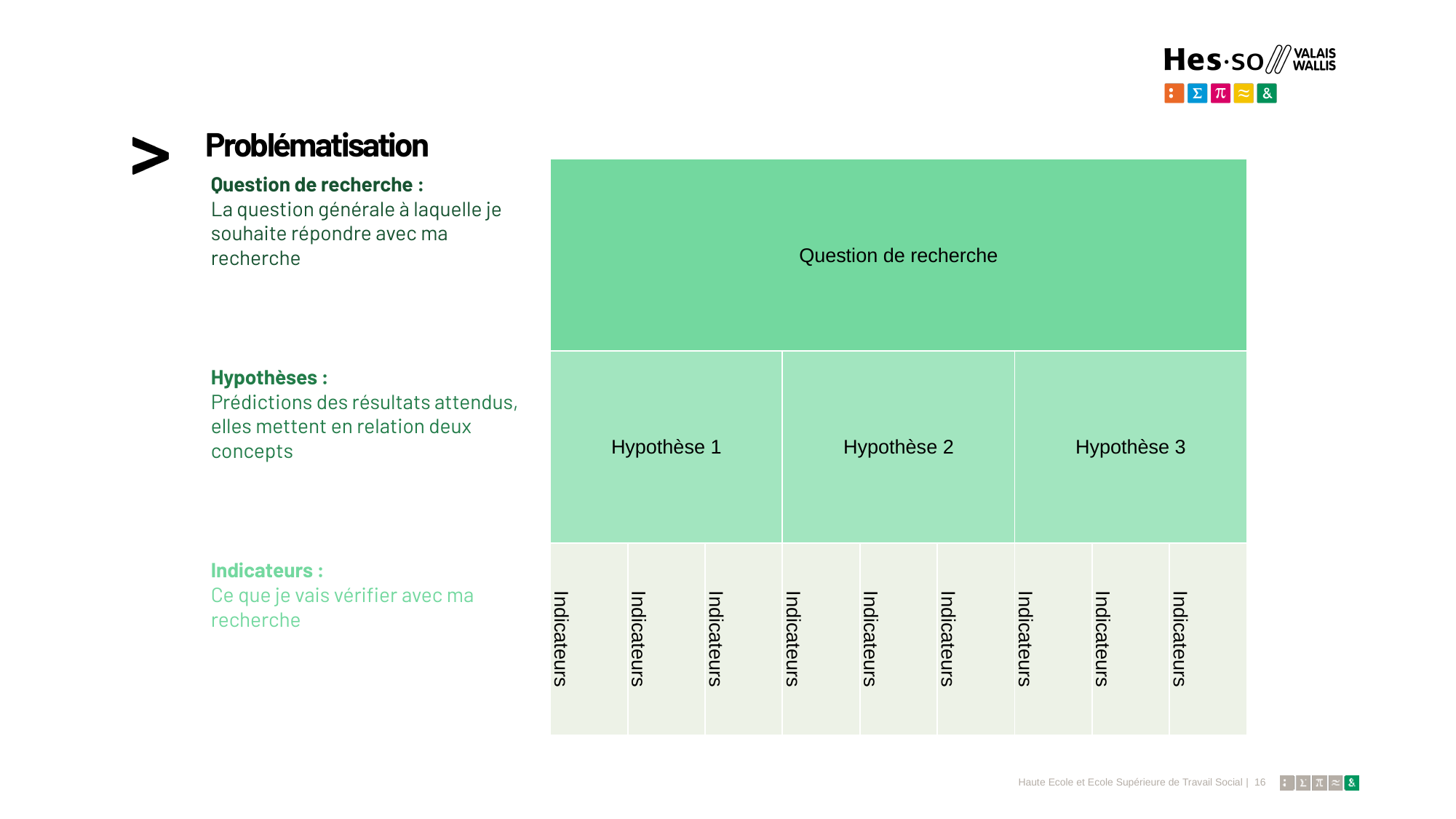

# Problématisation
| Question de recherche |  |  |  |  |  |  |  |  |
| --- | --- | --- | --- | --- | --- | --- | --- | --- |
| Hypothèse 1 |  |  | Hypothèse 2 |  |  | Hypothèse 3 |  |  |
| Indicateurs | Indicateurs | Indicateurs | Indicateurs | Indicateurs | Indicateurs | Indicateurs | Indicateurs | Indicateurs |
Question de recherche :
La question générale à laquelle je souhaite répondre avec ma recherche
Hypothèses :
Prédictions des résultats attendus, elles mettent en relation deux concepts
Indicateurs :
Ce que je vais vérifier avec ma recherche